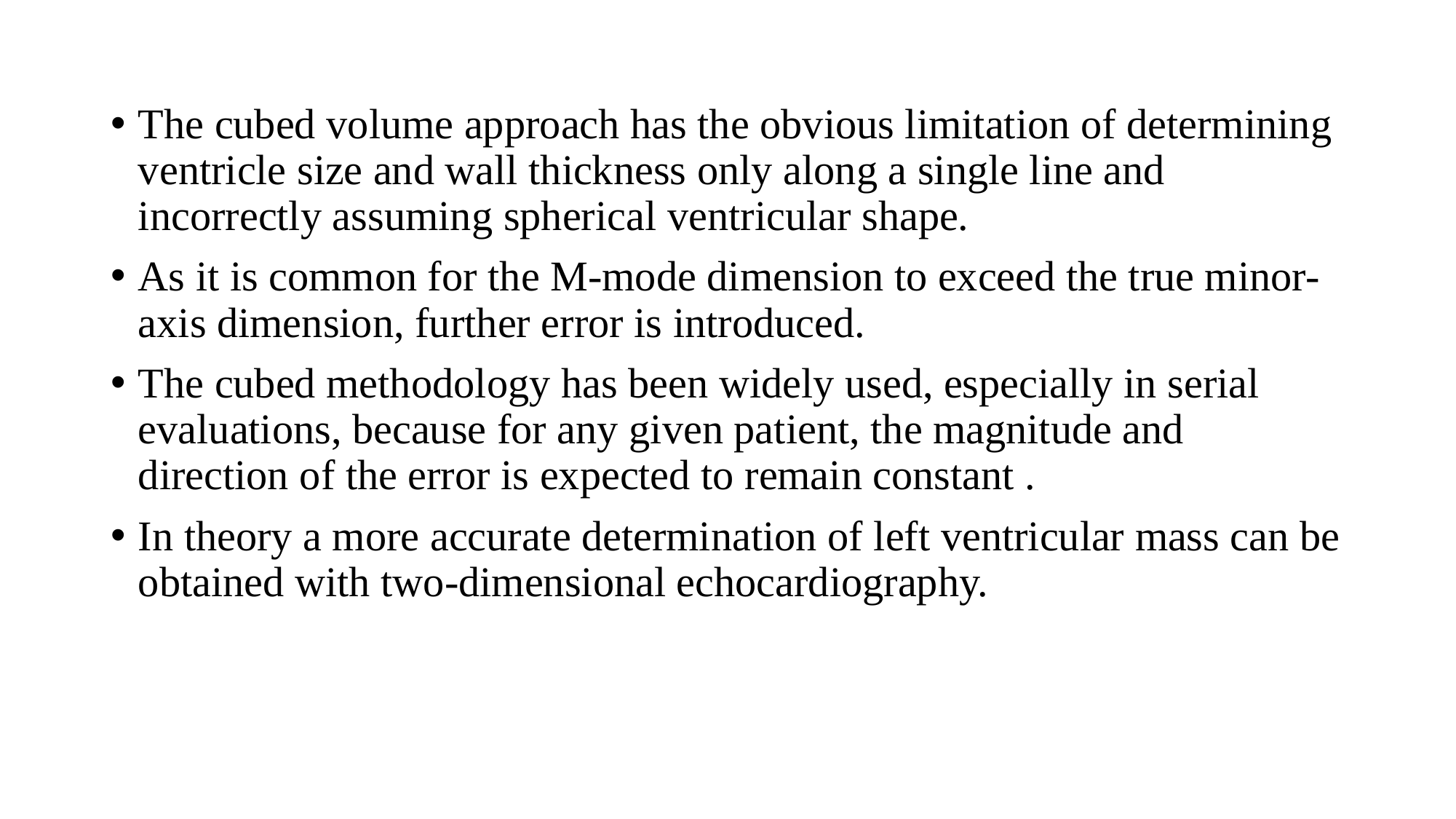

The cubed volume approach has the obvious limitation of determining ventricle size and wall thickness only along a single line and incorrectly assuming spherical ventricular shape.
As it is common for the M-mode dimension to exceed the true minor-axis dimension, further error is introduced.
The cubed methodology has been widely used, especially in serial evaluations, because for any given patient, the magnitude and direction of the error is expected to remain constant .
In theory a more accurate determination of left ventricular mass can be obtained with two-dimensional echocardiography.